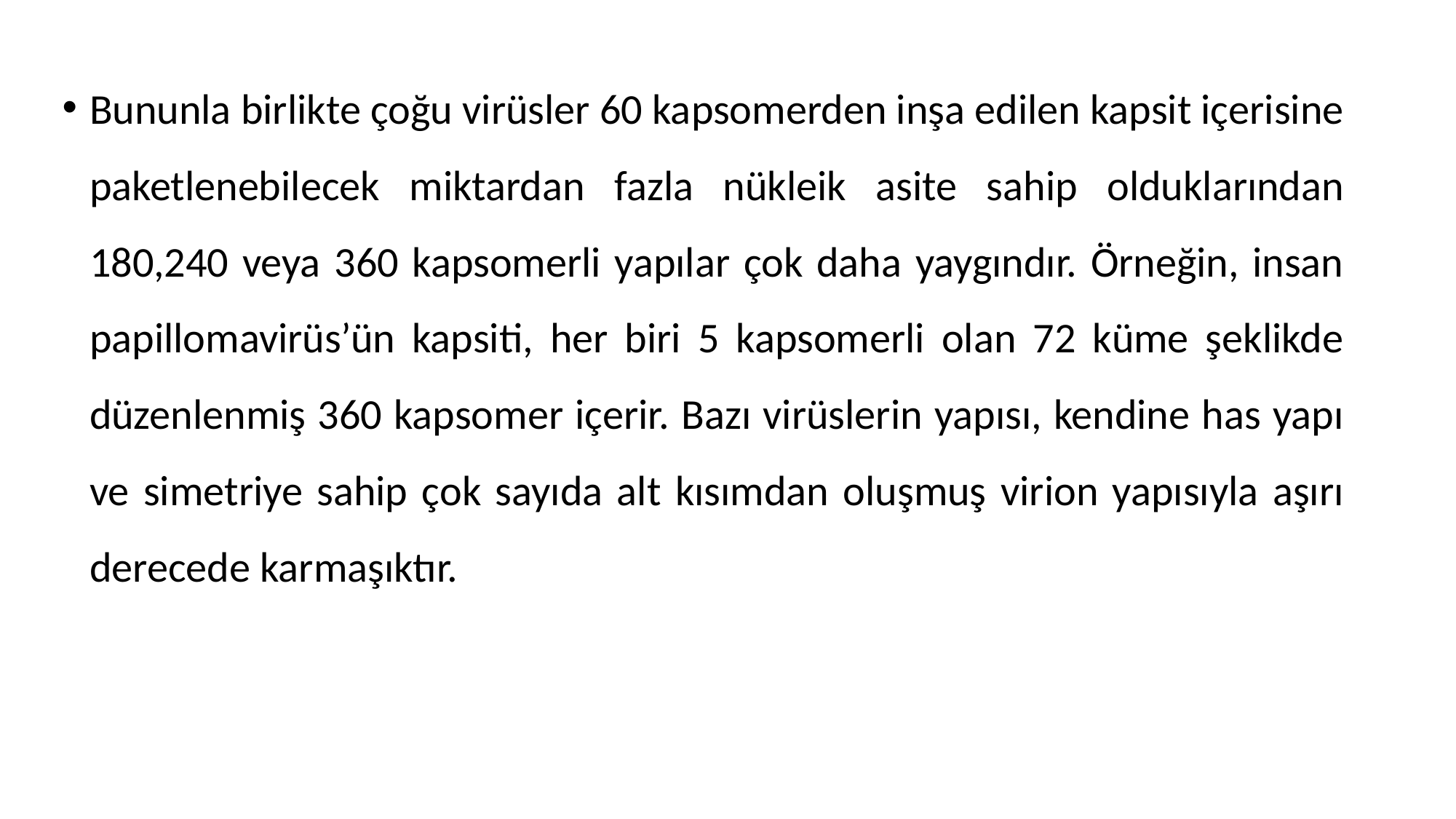

Bununla birlikte çoğu virüsler 60 kapsomerden inşa edilen kapsit içerisine paketlenebilecek miktardan fazla nükleik asite sahip olduklarından 180,240 veya 360 kapsomerli yapılar çok daha yaygındır. Örneğin, insan papillomavirüs’ün kapsiti, her biri 5 kapsomerli olan 72 küme şeklikde düzenlenmiş 360 kapsomer içerir. Bazı virüslerin yapısı, kendine has yapı ve simetriye sahip çok sayıda alt kısımdan oluşmuş virion yapısıyla aşırı derecede karmaşıktır.